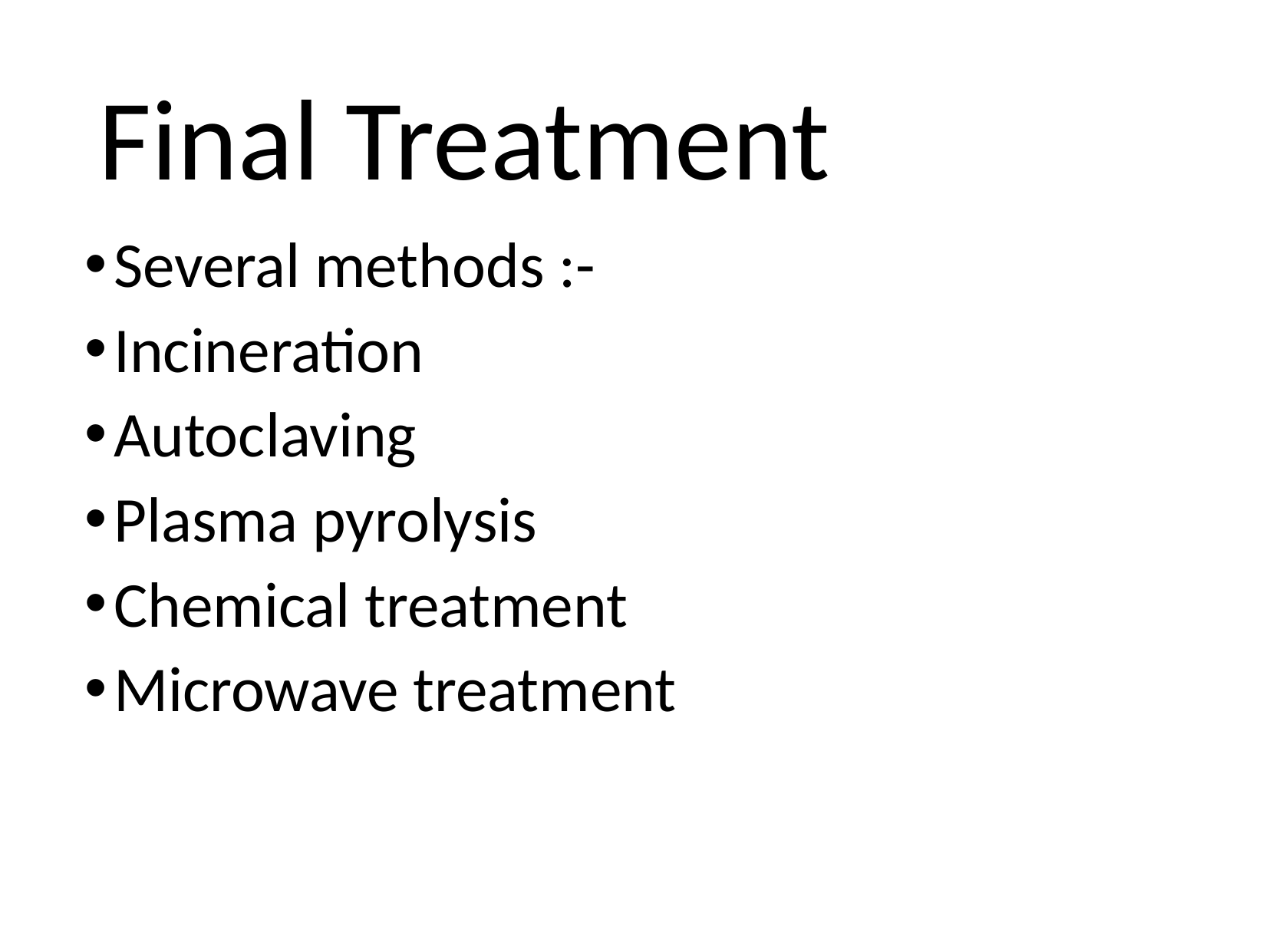

Final Treatment

Several methods :-
Incineration
Autoclaving
Plasma pyrolysis
Chemical treatment
Microwave treatment